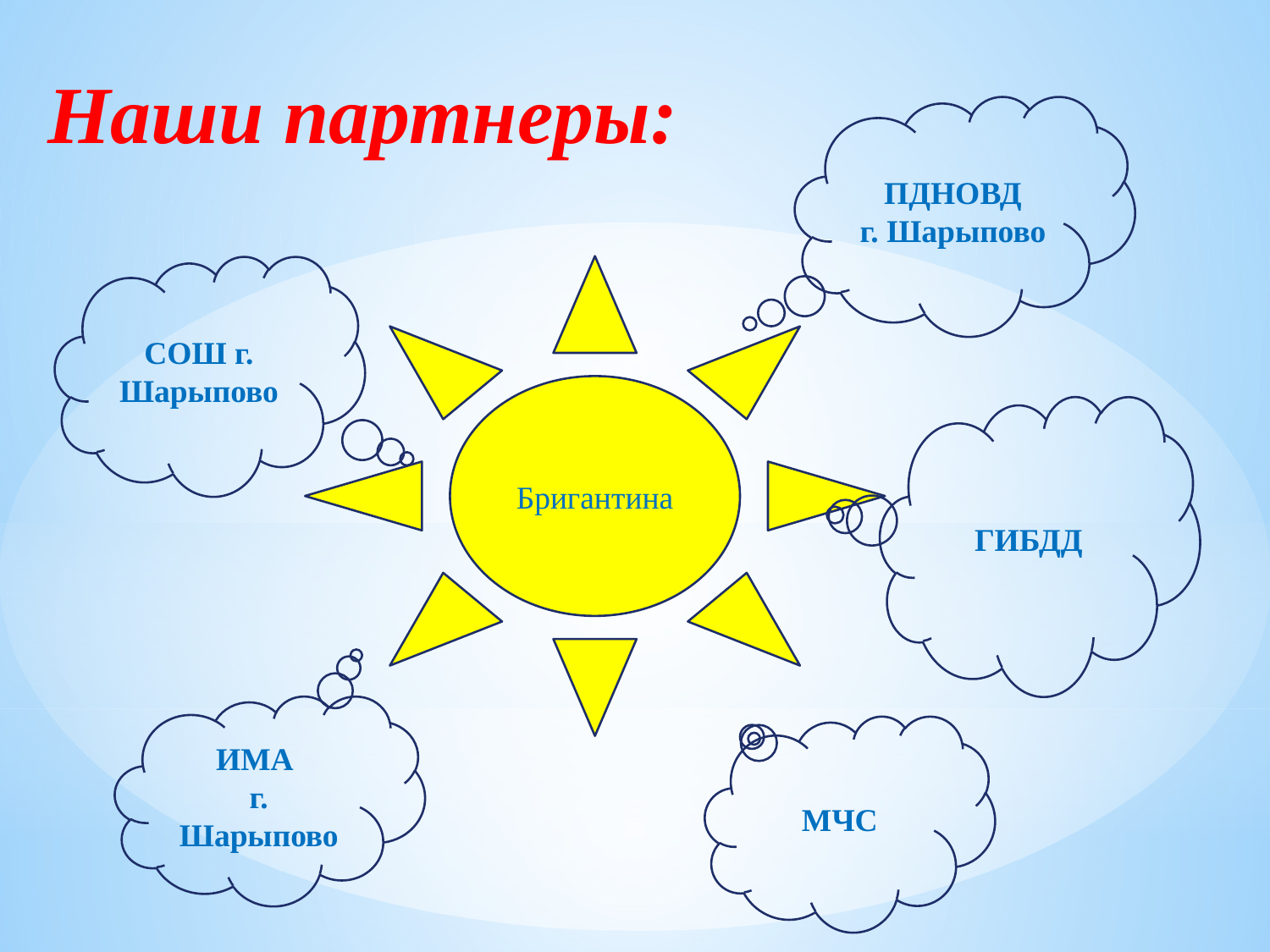

# Наши партнеры:
ПДНОВД
г. Шарыпово
СОШ г. Шарыпово
Бригантина
ГИБДД
ИМА
г. Шарыпово
МЧС